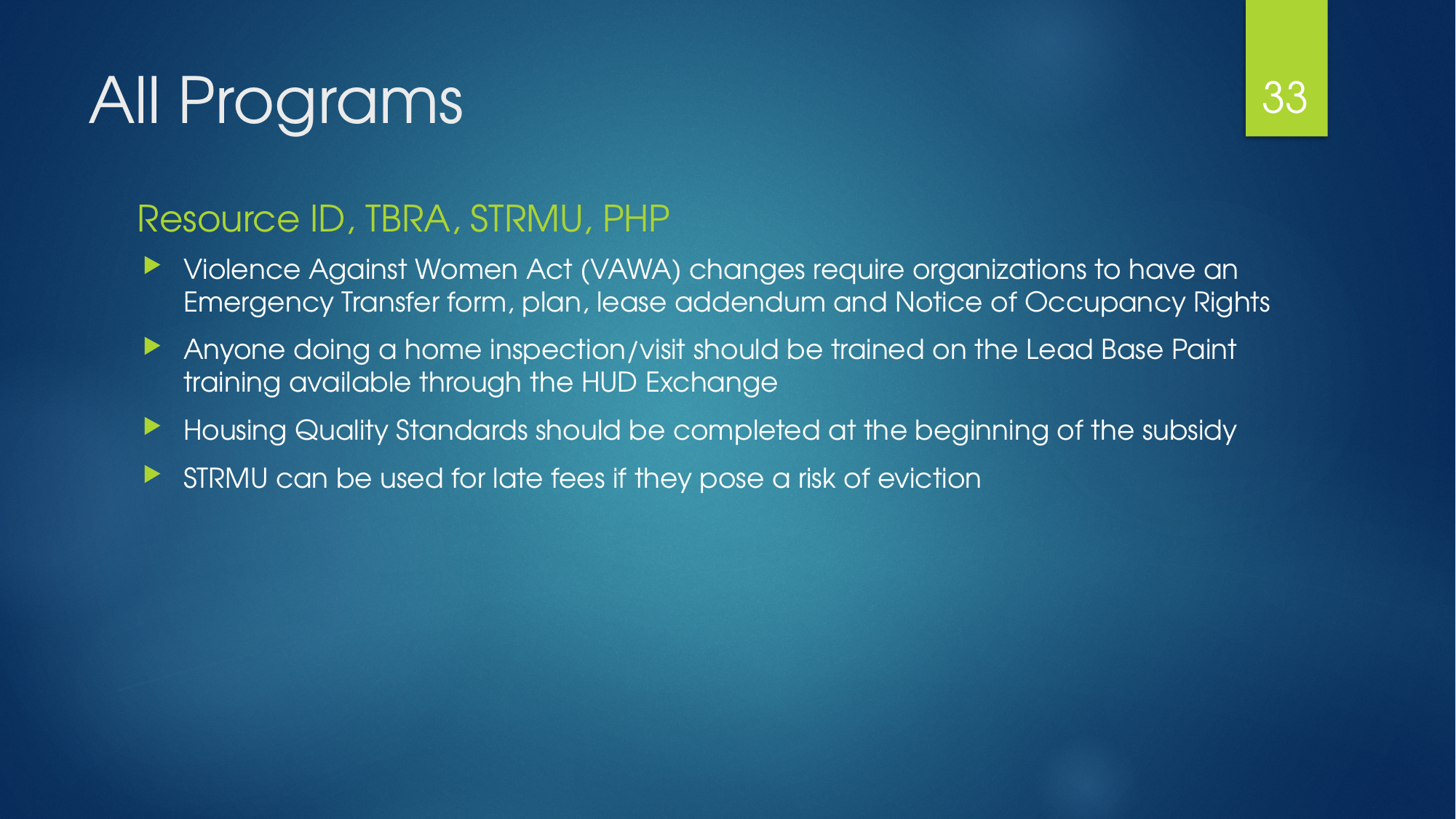

33
# All Programs
Resource ID, TBRA, STRMU, PHP
Violence Against Women Act (VAWA) changes require organizations to have an Emergency Transfer form, plan, lease addendum and Notice of Occupancy Rights
Anyone doing a home inspection/visit should be trained on the Lead Base Paint training available through the HUD Exchange
Housing Quality Standards should be completed at the beginning of the subsidy
STRMU can be used for late fees if they pose a risk of eviction